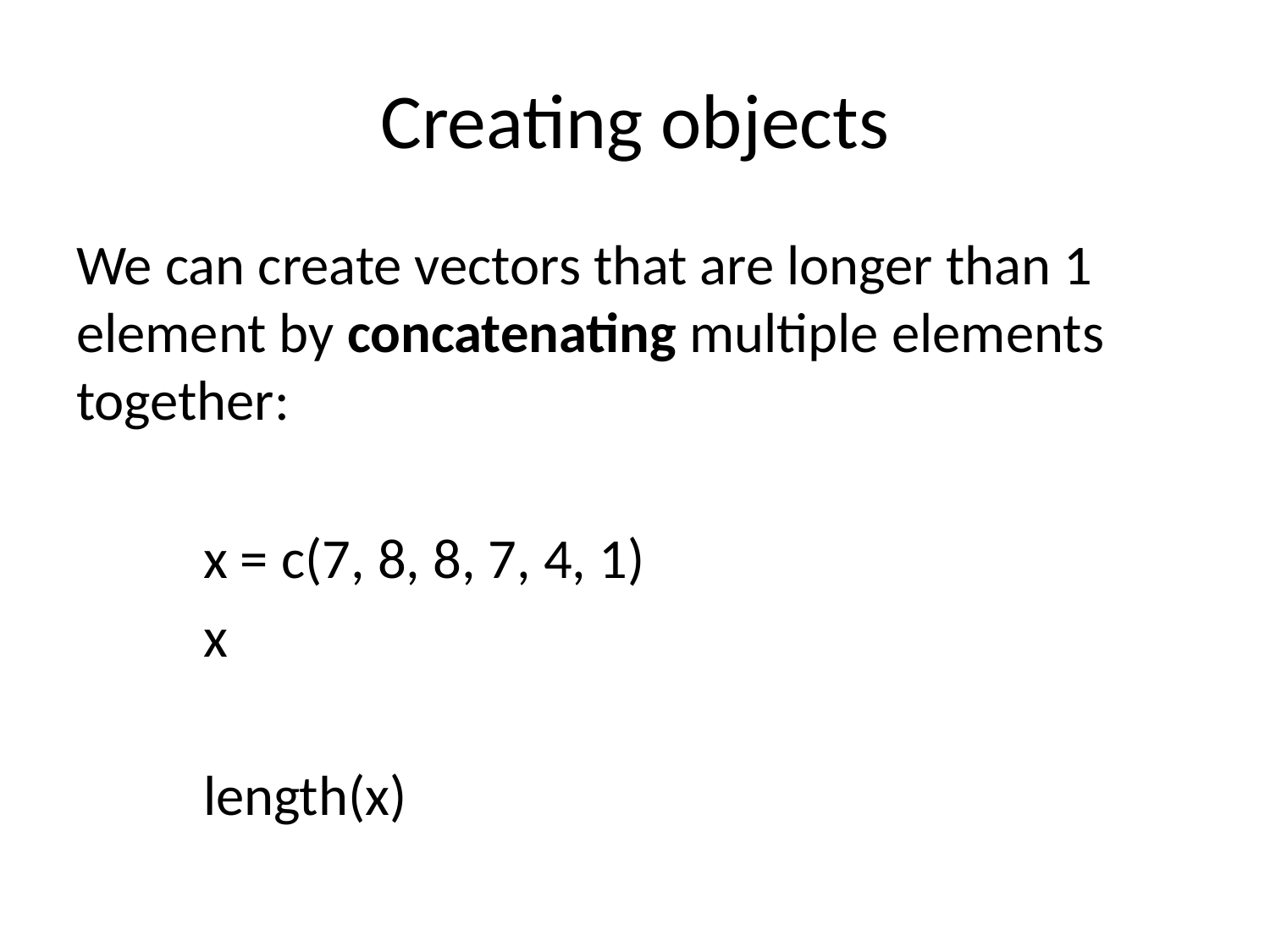

# Creating objects
We can create vectors that are longer than 1 element by concatenating multiple elements together:

	x = c(7, 8, 8, 7, 4, 1)
	x

	length(x)